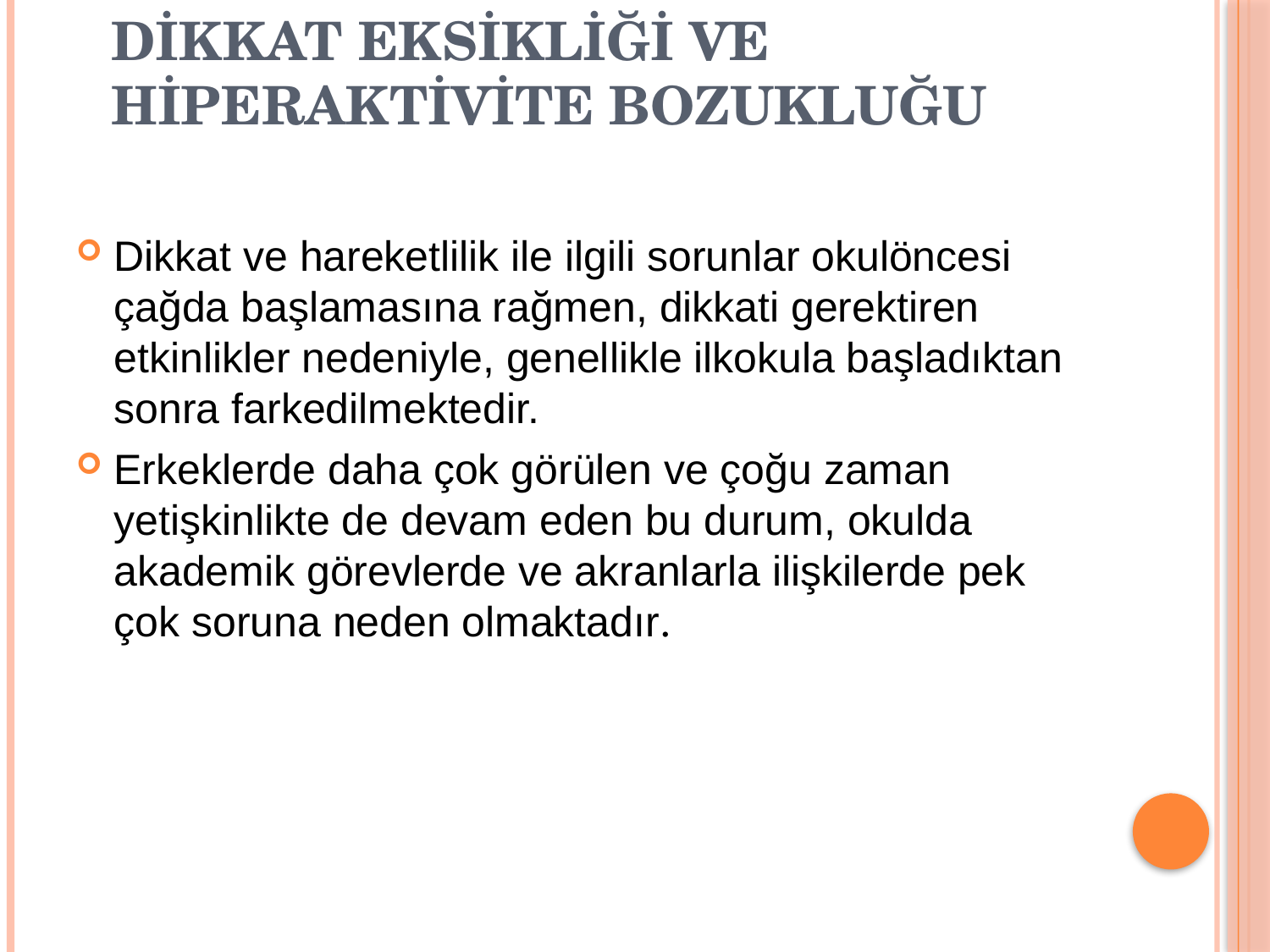

# Dikkat Eksikliği ve Hiperaktivite Bozukluğu
Dikkat ve hareketlilik ile ilgili sorunlar okulöncesi çağda başlamasına rağmen, dikkati gerektiren etkinlikler nedeniyle, genellikle ilkokula başladıktan sonra farkedilmektedir.
Erkeklerde daha çok görülen ve çoğu zaman yetişkinlikte de devam eden bu durum, okulda akademik görevlerde ve akranlarla ilişkilerde pek çok soruna neden olmaktadır.